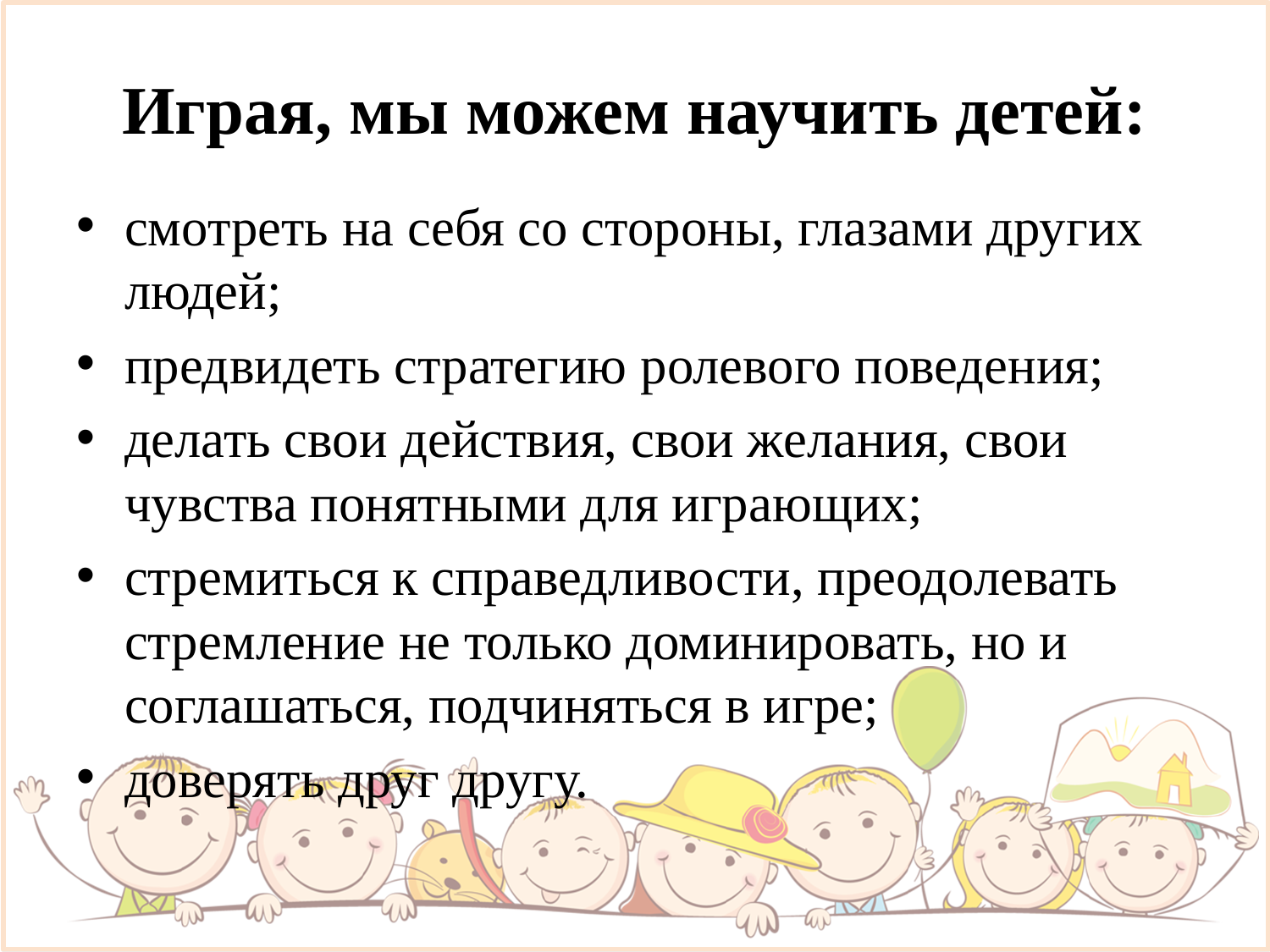

# Играя, мы можем научить детей:
смотреть на себя со стороны, глазами других людей;
предвидеть стратегию ролевого поведения;
делать свои действия, свои желания, свои чувства понятными для играющих;
стремиться к справедливости, преодолевать стремление не только доминировать, но и соглашаться, подчиняться в игре;
доверять друг другу.